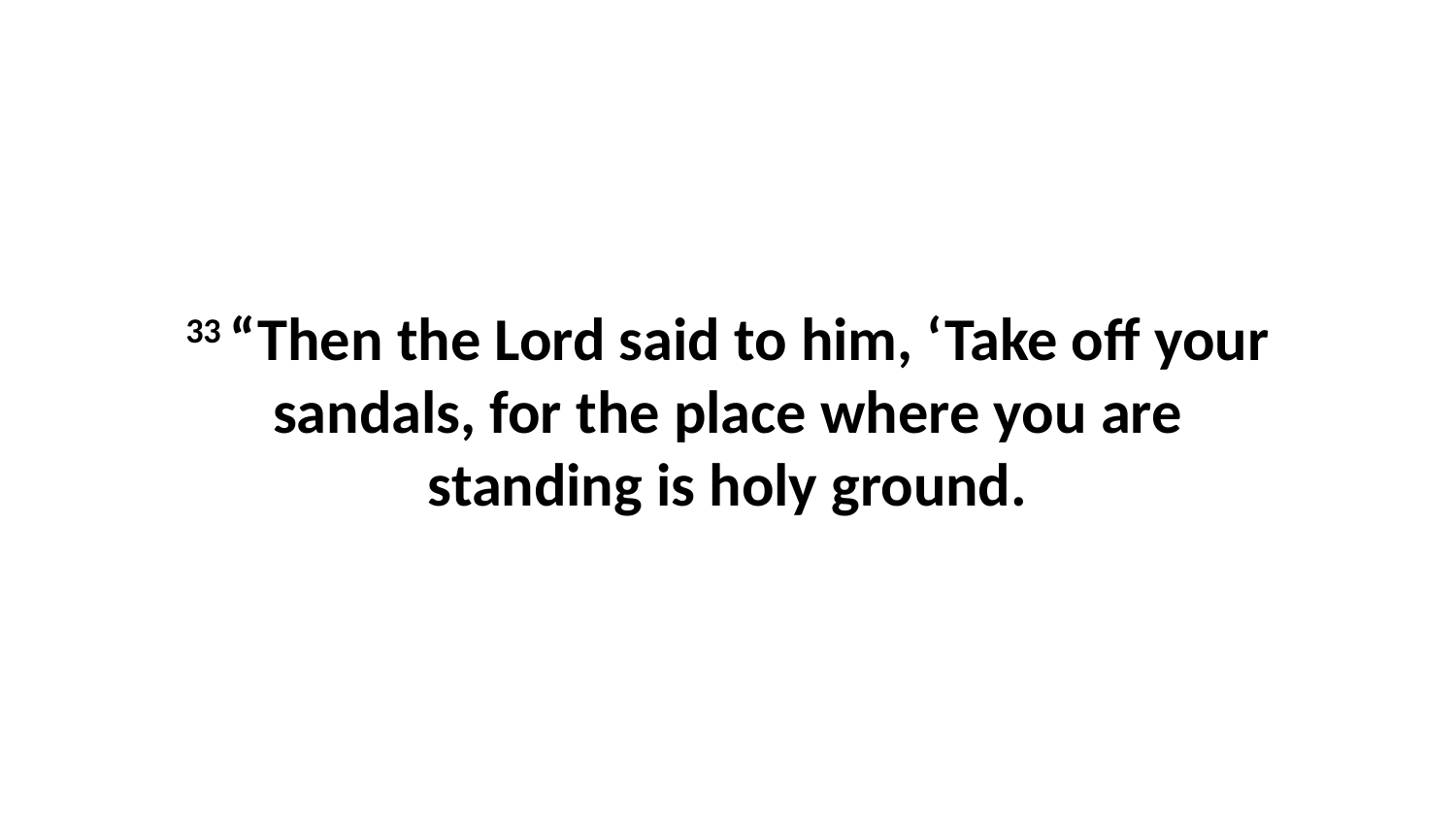

33 “Then the Lord said to him, ‘Take off your sandals, for the place where you are standing is holy ground.